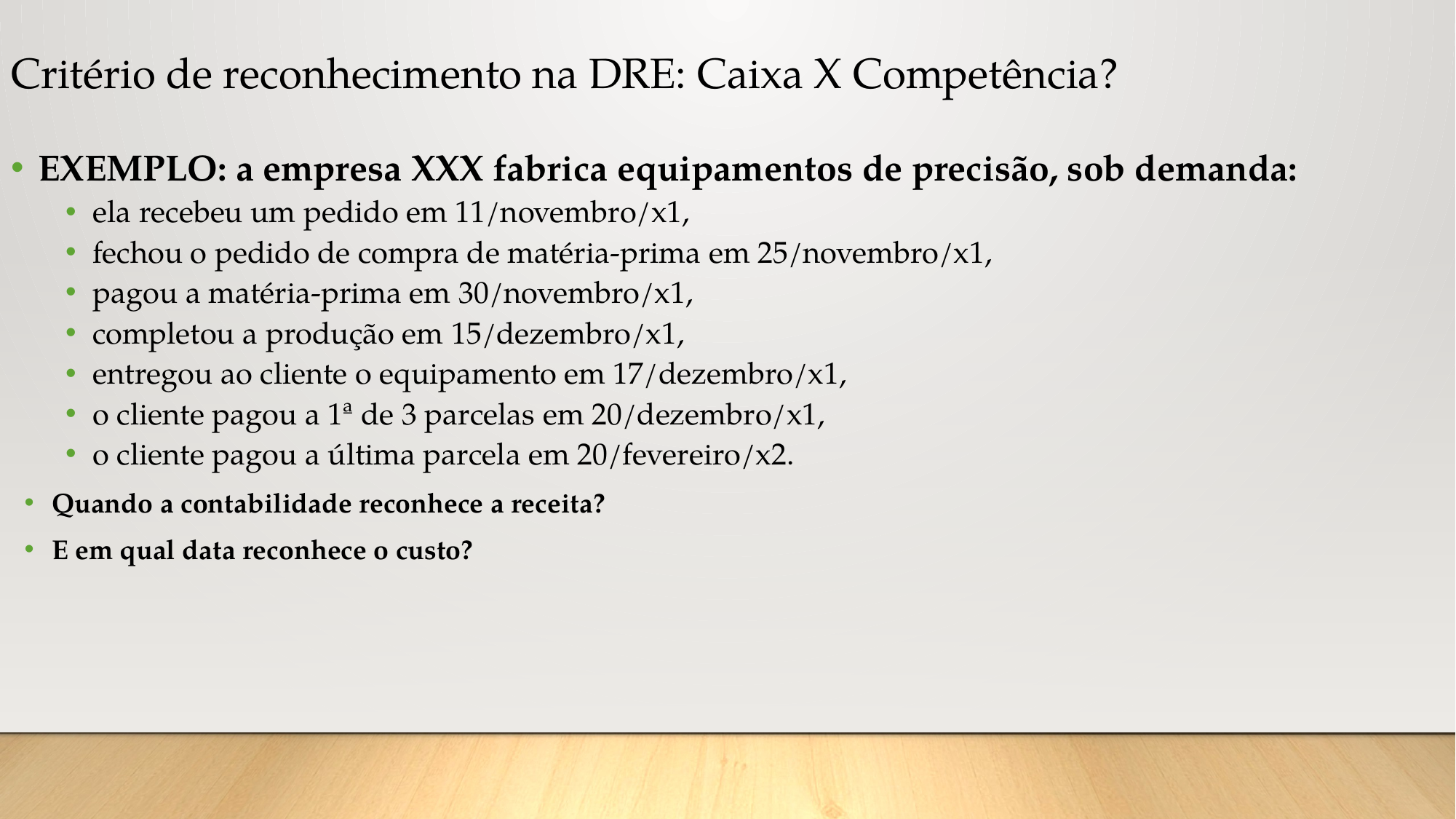

Critério de reconhecimento na DRE: Caixa X Competência?
EXEMPLO: a empresa XXX fabrica equipamentos de precisão, sob demanda:
ela recebeu um pedido em 11/novembro/x1,
fechou o pedido de compra de matéria-prima em 25/novembro/x1,
pagou a matéria-prima em 30/novembro/x1,
completou a produção em 15/dezembro/x1,
entregou ao cliente o equipamento em 17/dezembro/x1,
o cliente pagou a 1ª de 3 parcelas em 20/dezembro/x1,
o cliente pagou a última parcela em 20/fevereiro/x2.
Quando a contabilidade reconhece a receita?
E em qual data reconhece o custo?